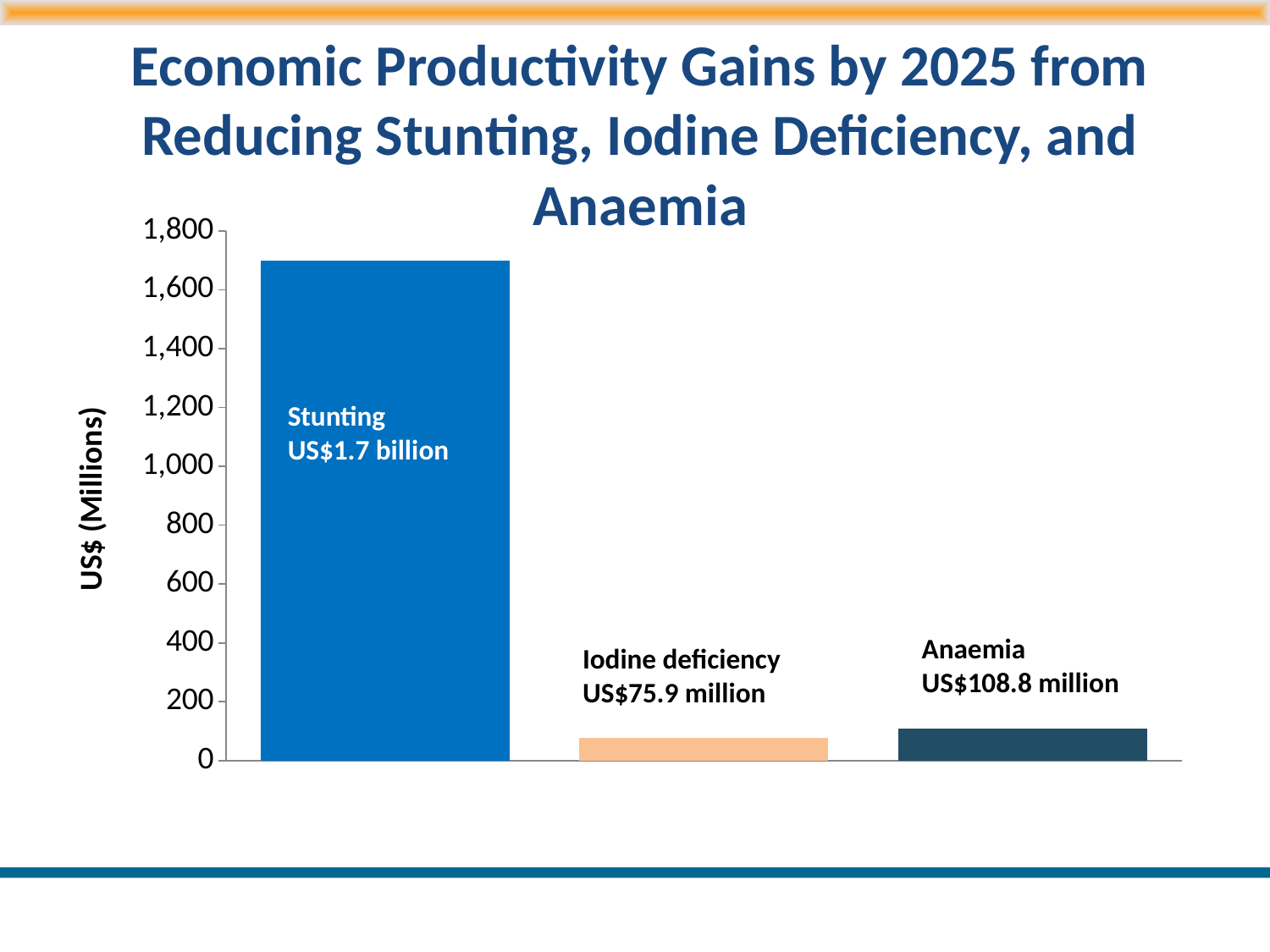

# Economic Productivity Gains by 2025 from Reducing Stunting, Iodine Deficiency, and Anaemia

### Chart

| Category | Column1 |
|---|---|
| Stunting | 1700.0 |
| Iodine deficiency | 75.9 |
| Iron deficiency anemia | 108.8 |
Stunting
US$1.7 billion
Anaemia
US$108.8 million
Iodine deficiency
US$75.9 million